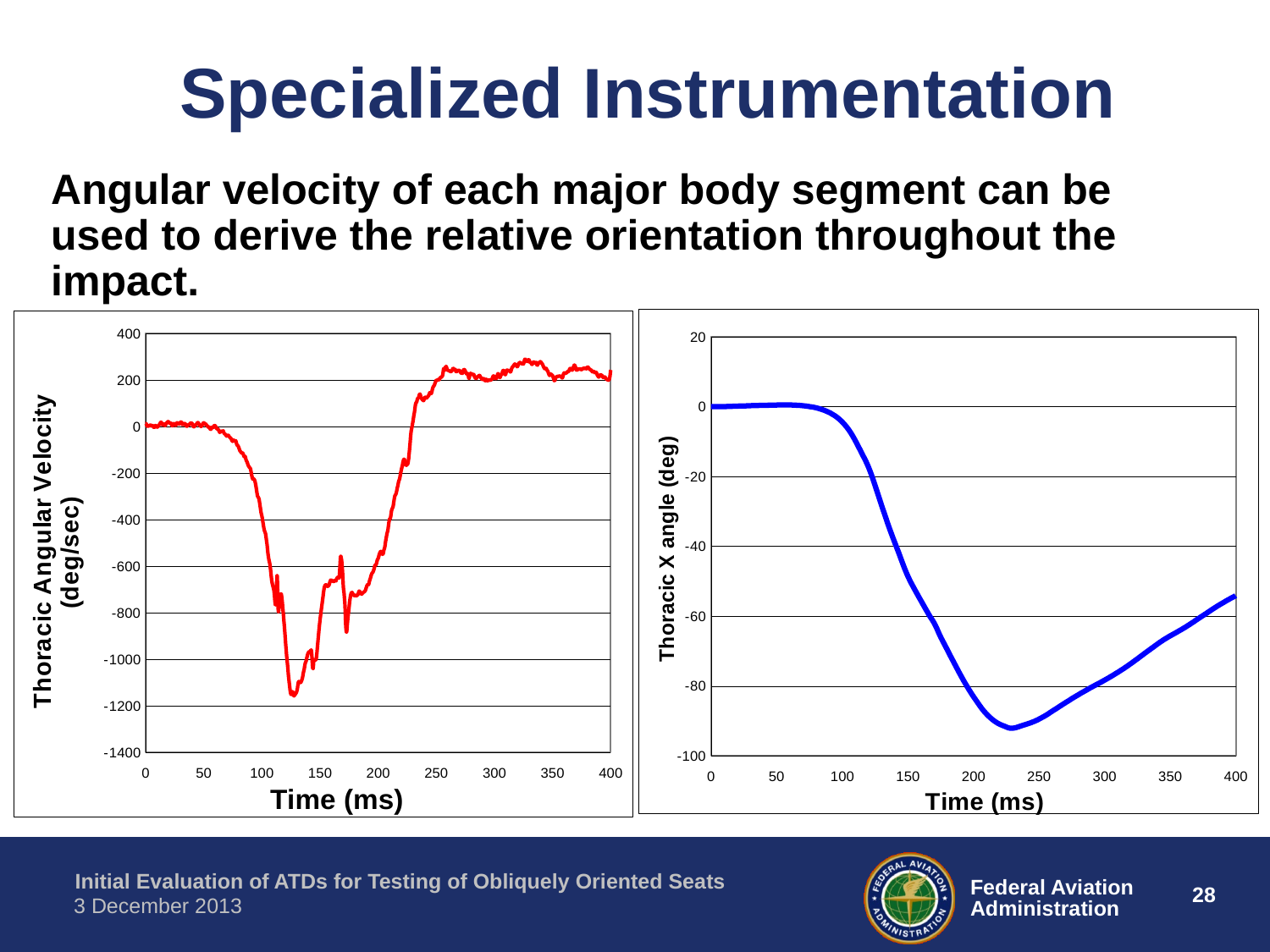

# Specialized Instrumentation
Angular velocity of each major body segment can be used to derive the relative orientation throughout the impact.

### Chart

| Category |  |
|---|---|

### Chart

| Category |  |
|---|---|